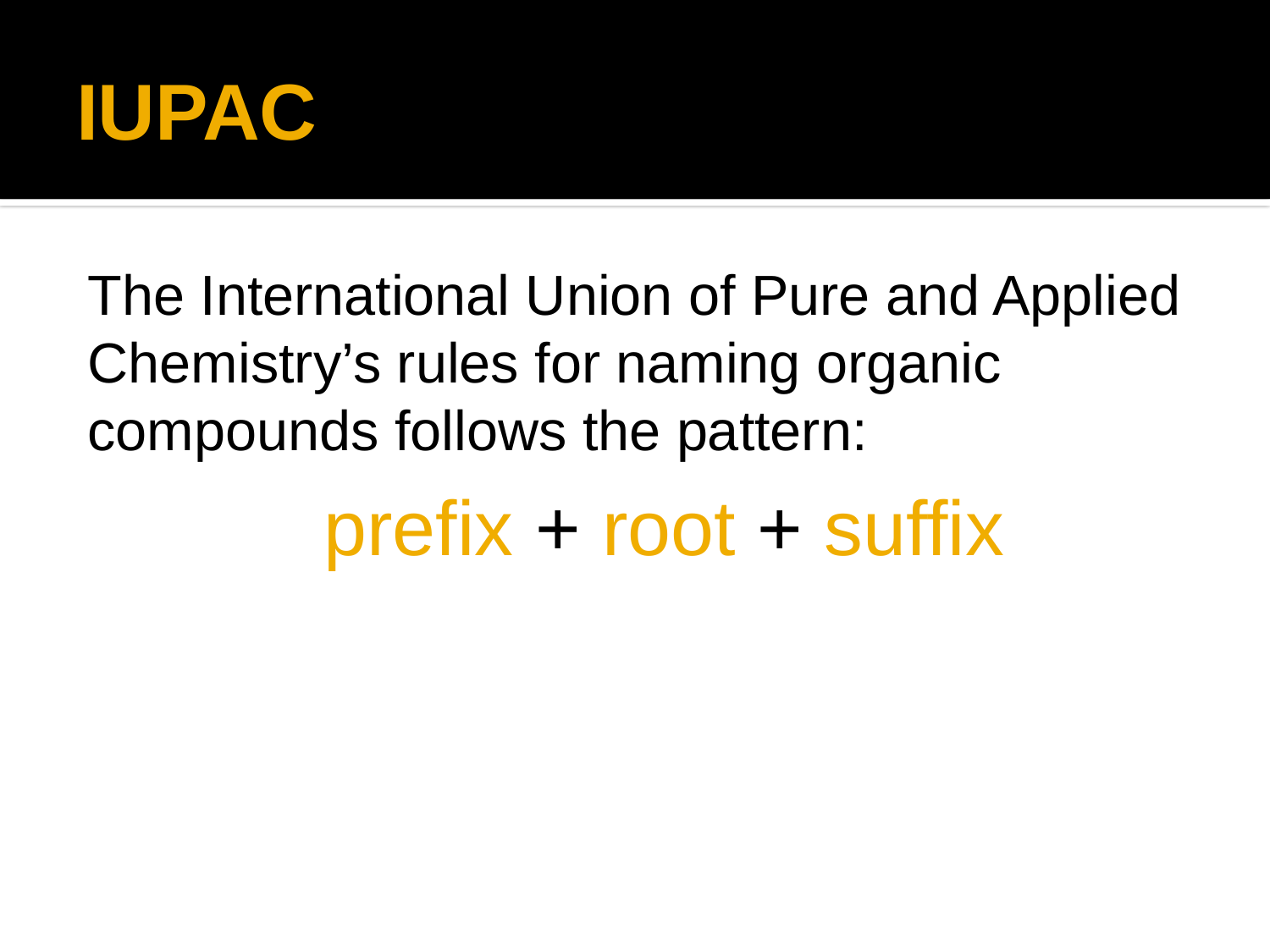

# IUPAC
The International Union of Pure and Applied
Chemistry’s rules for naming organic
compounds follows the pattern:
prefix + root + suffix